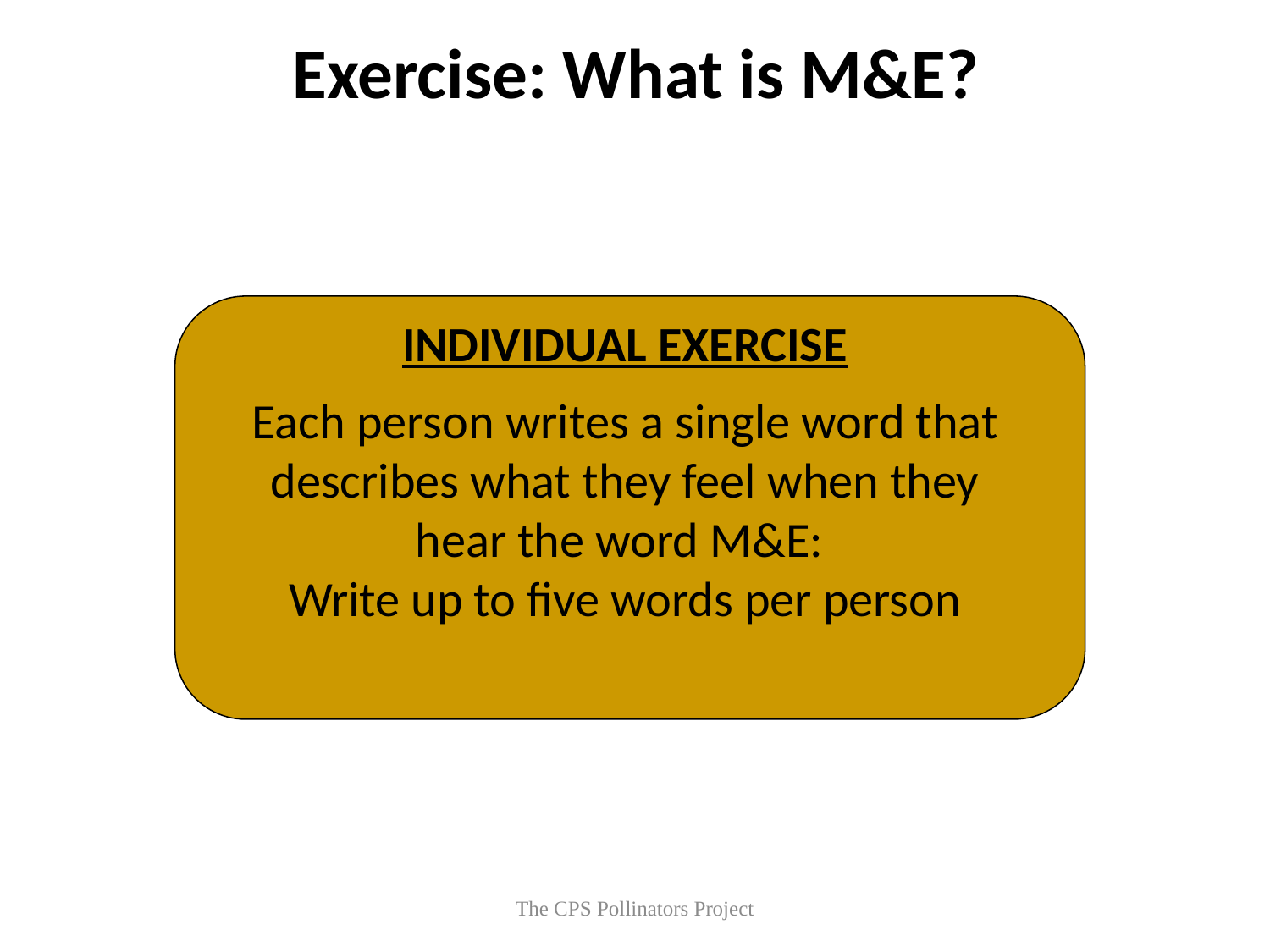

Exercise: What is M&E?

INDIVIDUAL EXERCISE
Each person writes a single word that describes what they feel when they hear the word M&E:
Write up to five words per person
The CPS Pollinators Project